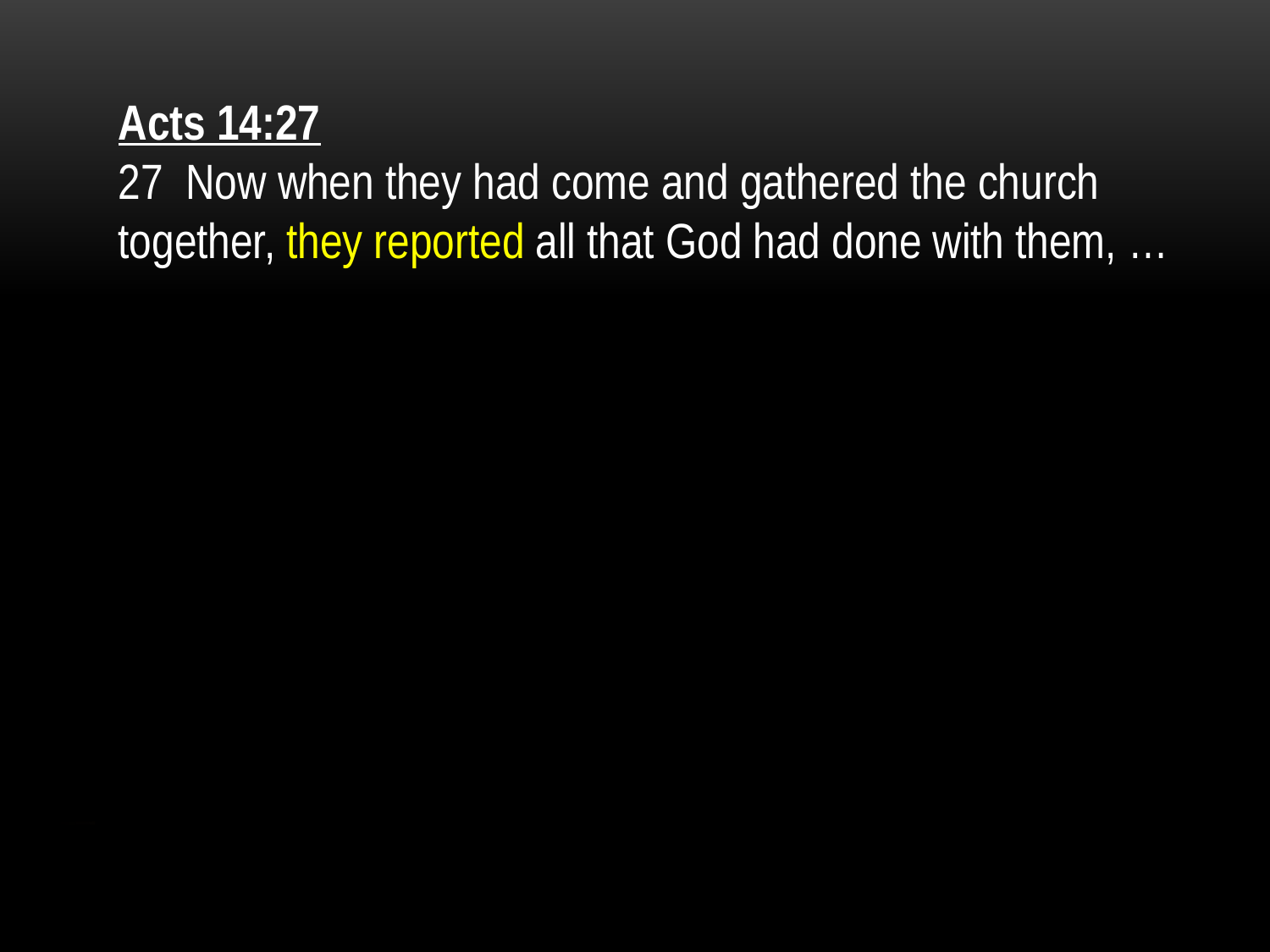

Acts 14:27
27  Now when they had come and gathered the church together, they reported all that God had done with them, …